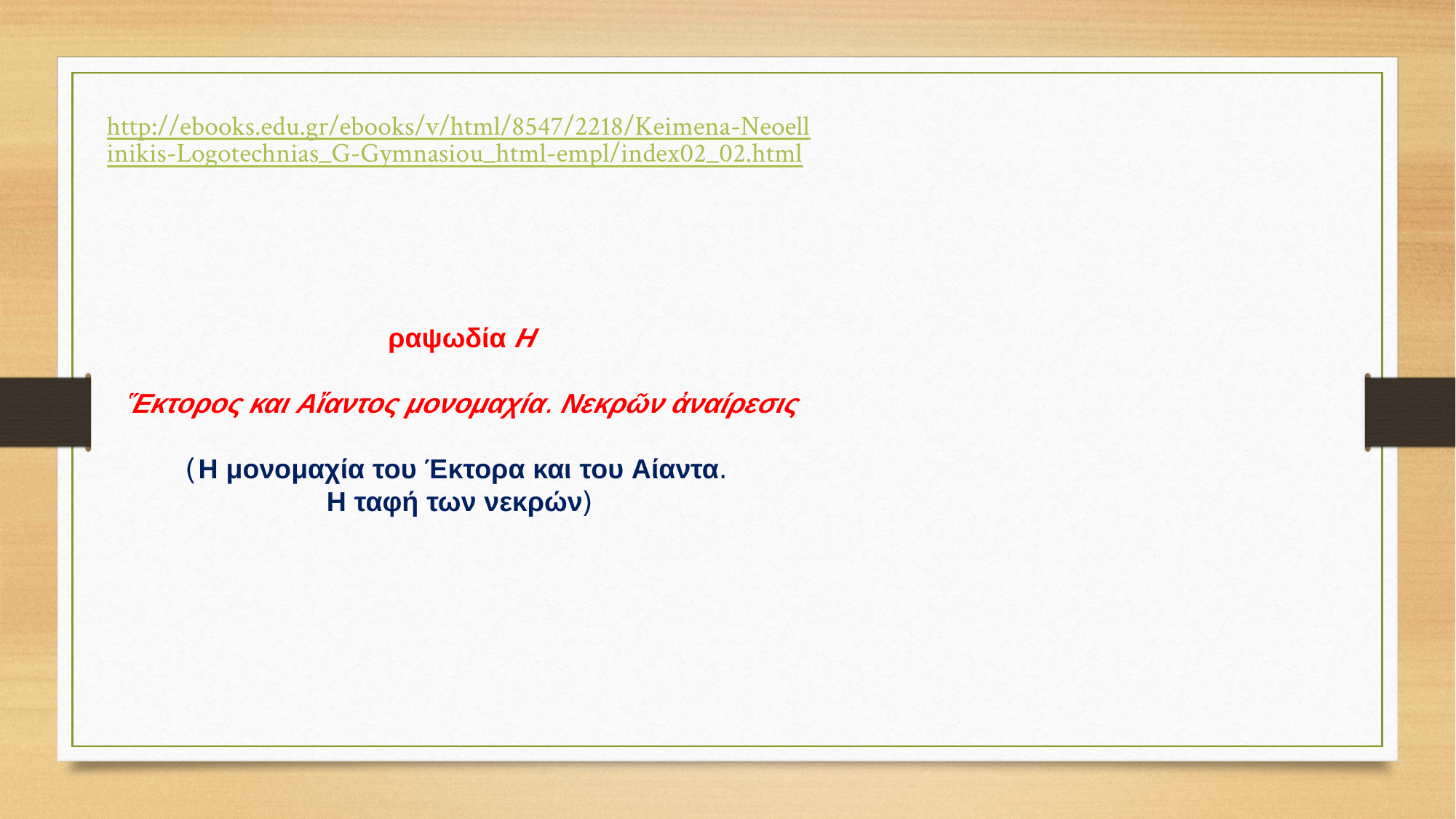

http://ebooks.edu.gr/ebooks/v/html/8547/2218/Keimena-Neoellinikis-Logotechnias_G-Gymnasiou_html-empl/index02_02.html

ραψωδία Η

Ἕκτορος και Αἴαντος μονομαχία. Νεκρῶν ἀναίρεσις
(Η μονομαχία του Έκτορα και του Αίαντα.
Η ταφή των νεκρών)